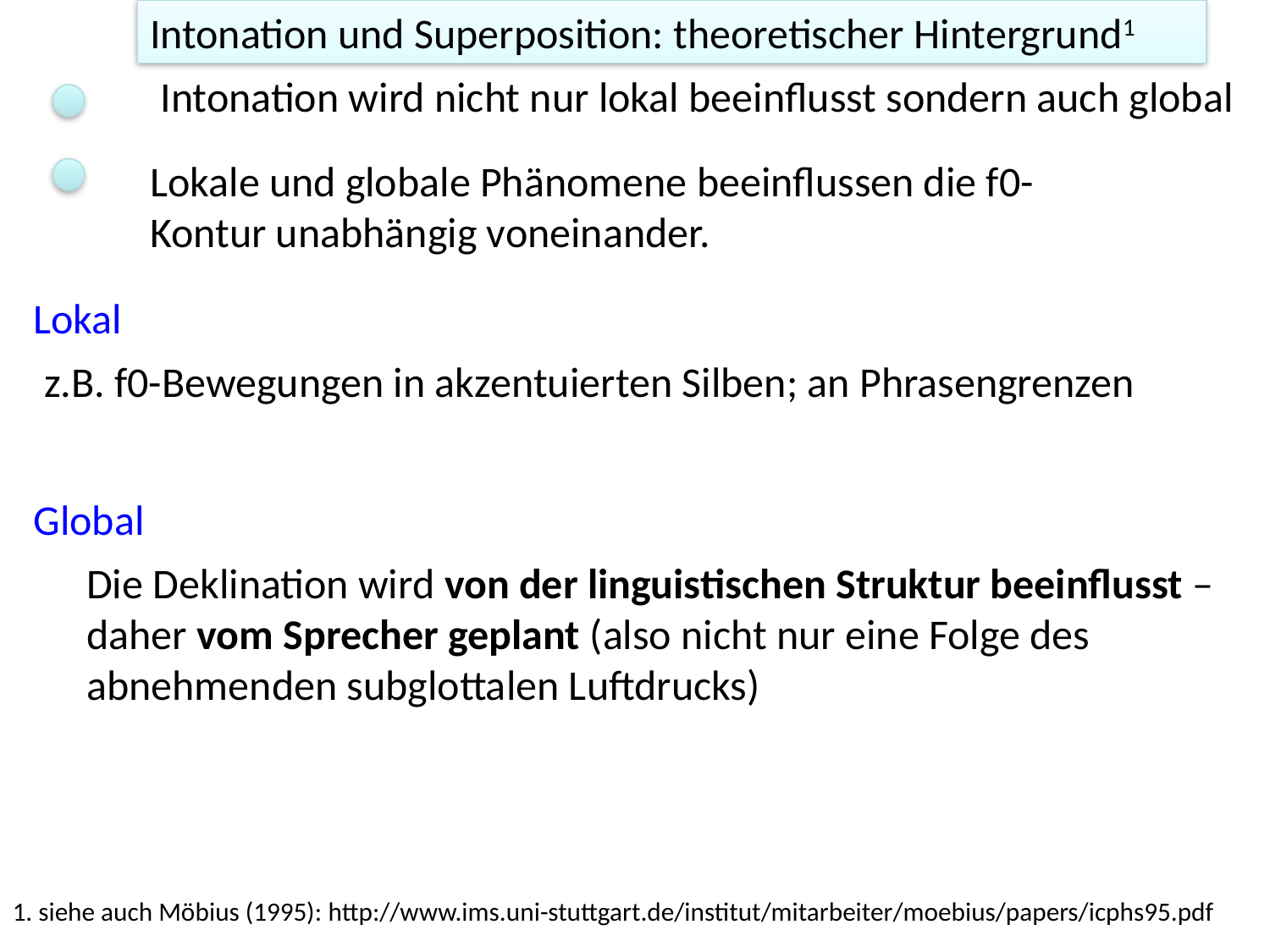

Intonation und Superposition: theoretischer Hintergrund1
Intonation wird nicht nur lokal beeinflusst sondern auch global

Lokale und globale Phänomene beeinflussen die f0-Kontur unabhängig voneinander.

Lokal
z.B. f0-Bewegungen in akzentuierten Silben; an Phrasengrenzen
Global
Die Deklination wird von der linguistischen Struktur beeinflusst – daher vom Sprecher geplant (also nicht nur eine Folge des abnehmenden subglottalen Luftdrucks)
1. siehe auch Möbius (1995): http://www.ims.uni-stuttgart.de/institut/mitarbeiter/moebius/papers/icphs95.pdf